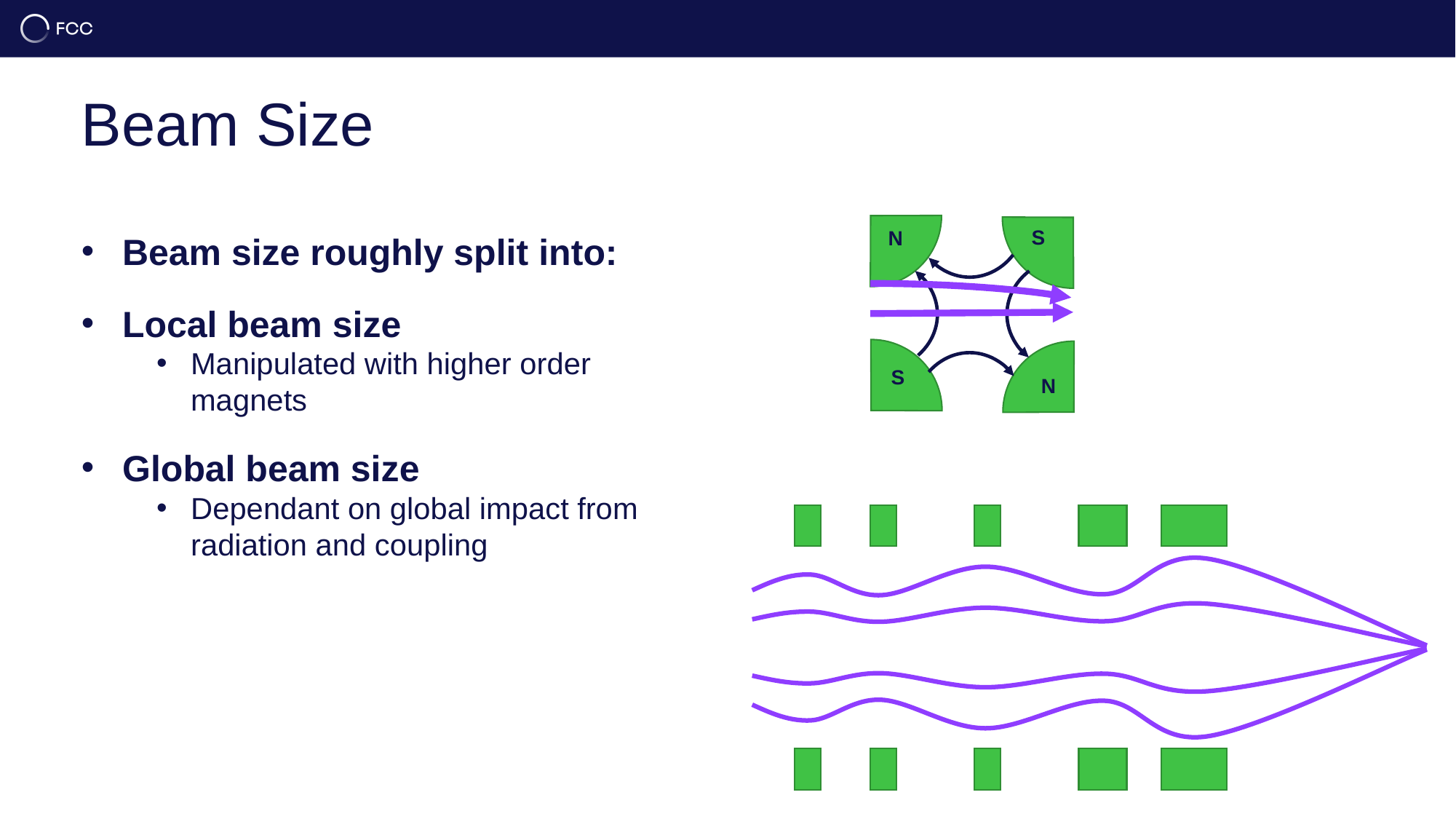

# Beam Size

S
N

S

N
Beam size roughly split into:
Local beam size
Manipulated with higher order magnets
Global beam size
Dependant on global impact from radiation and coupling